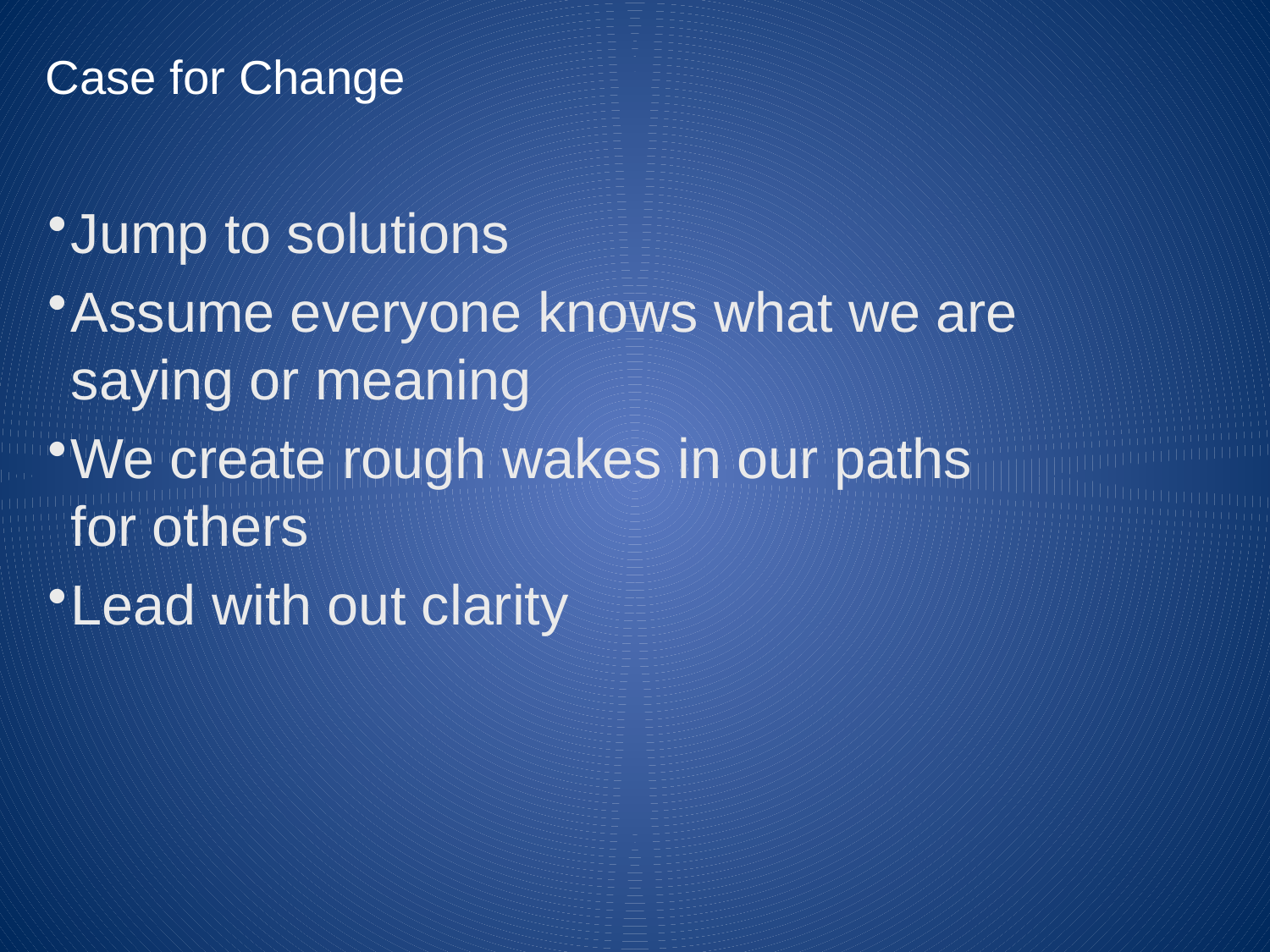

# Case for Change
Jump to solutions
Assume everyone knows what we are saying or meaning
We create rough wakes in our paths for others
Lead with out clarity